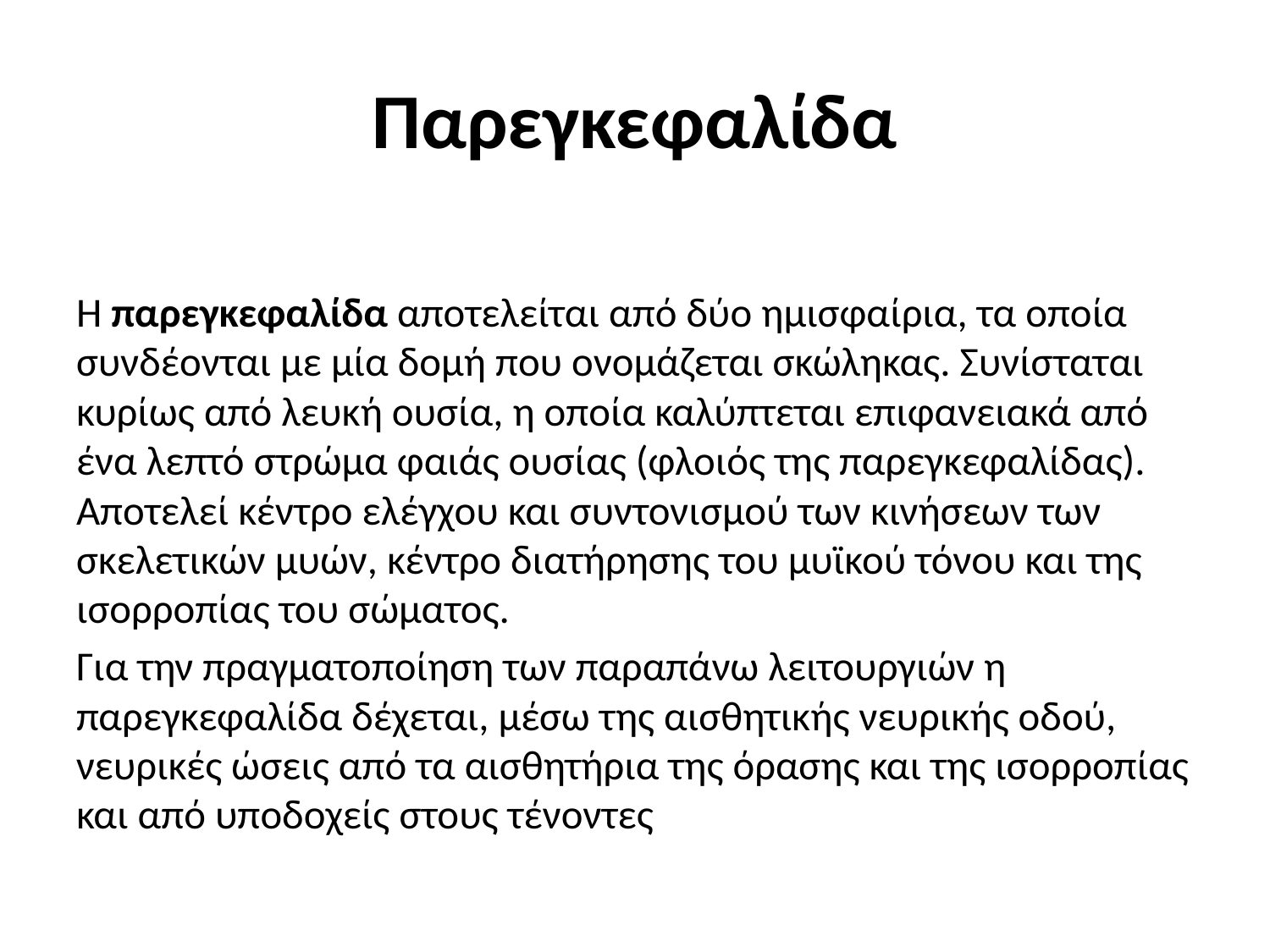

# Παρεγκεφαλίδα

Η παρεγκεφαλίδα αποτελείται από δύο ημισφαίρια, τα οποία συνδέονται με μία δομή που ονομάζεται σκώληκας. Συνίσταται κυρίως από λευκή ουσία, η οποία καλύπτεται επιφανειακά από ένα λεπτό στρώμα φαιάς ουσίας (φλοιός της παρεγκεφαλίδας). Αποτελεί κέντρο ελέγχου και συντονισμού των κινήσεων των σκελετικών μυών, κέντρο διατήρησης του μυϊκού τόνου και της ισορροπίας του σώματος.
Για την πραγματοποίηση των παραπάνω λειτουργιών η παρεγκεφαλίδα δέχεται, μέσω της αισθητικής νευρικής οδού, νευρικές ώσεις από τα αισθητήρια της όρασης και της ισορροπίας και από υποδοχείς στους τένοντες